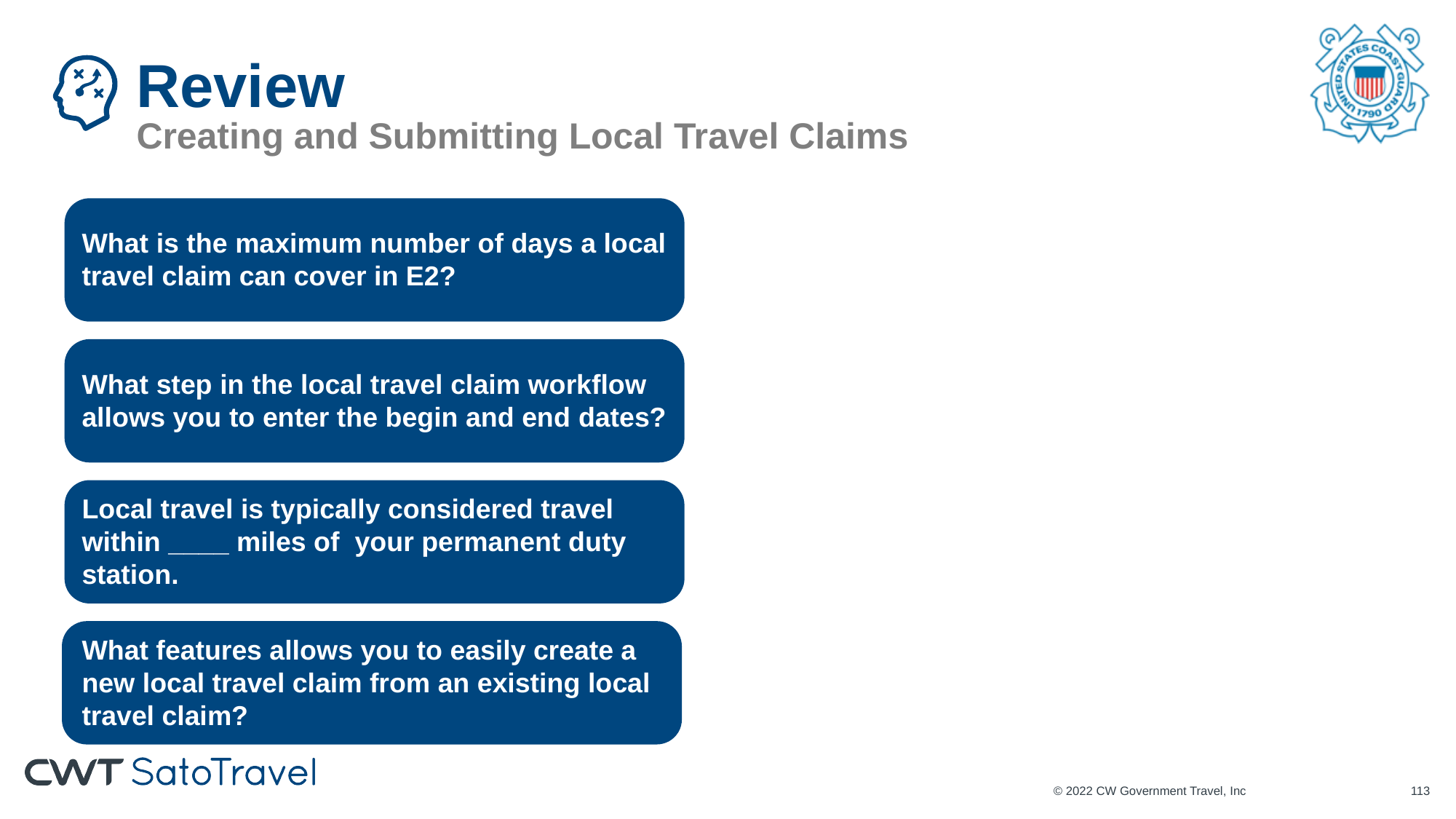

# Review Creating and Submitting Local Travel Claims
What is the maximum number of days a local travel claim can cover in E2?

What step in the local travel claim workflow allows you to enter the begin and end dates?

Step 1: Basic Information
Local travel is typically considered travel within ____ miles of  your permanent duty station.

50 miles
What features allows you to easily create a new local travel claim from an existing local travel claim?

The Copy feature allows you to copy an existing local travel claim to create a new claim with the same expenses.  You can modify the new claim as necessary.
© 2022 CW Government Travel, Inc
113